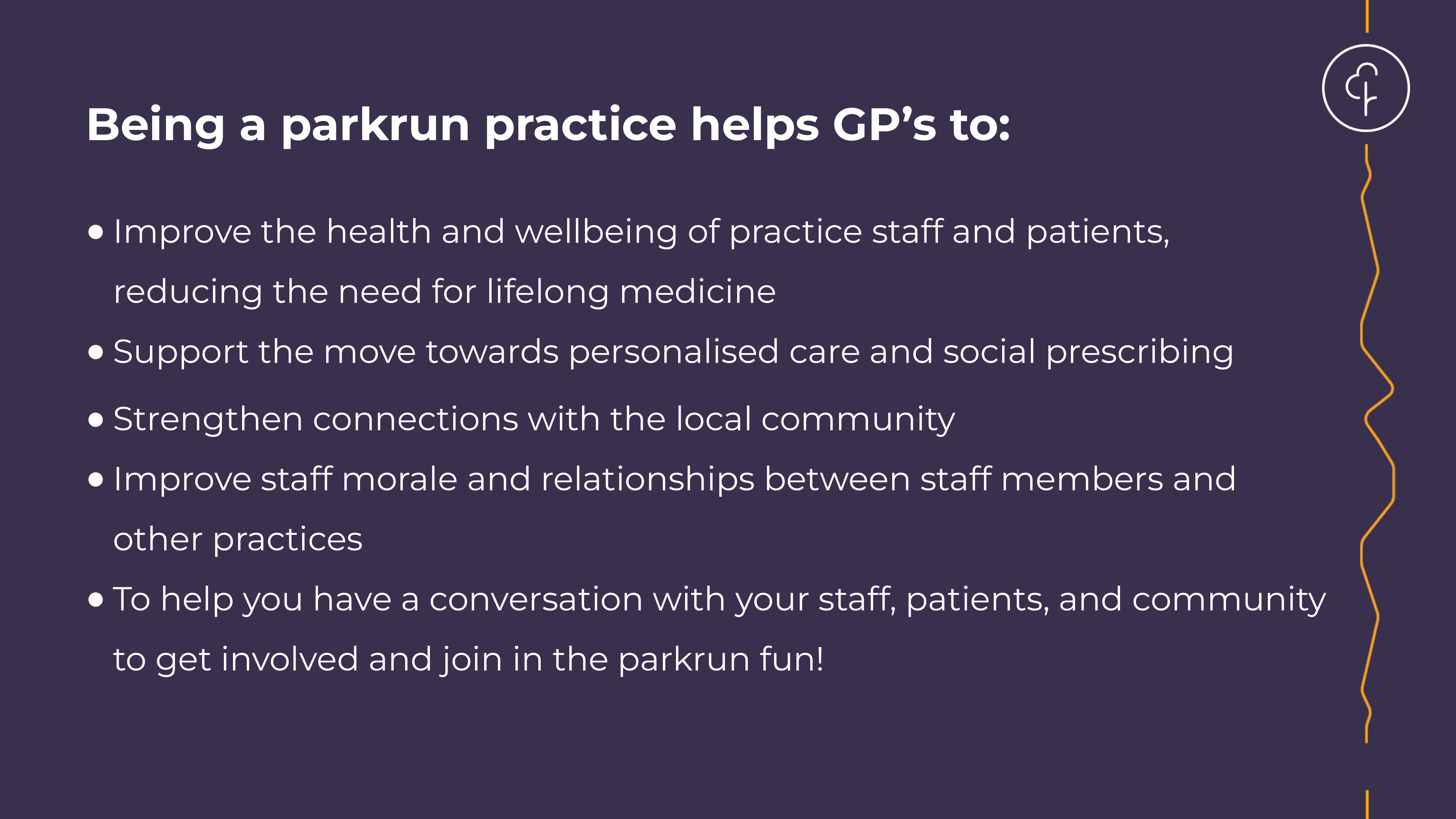

Being a parkrun practice helps GP’s to:

Improve the health and wellbeing of practice staff and patients, reducing the need for lifelong medicine
Support the move towards personalised care and social prescribing
Strengthen connections with the local community
Improve staff morale and relationships between staff members and other practices
To help you have a conversation with your staff, patients, and community to get involved and join in the parkrun fun!